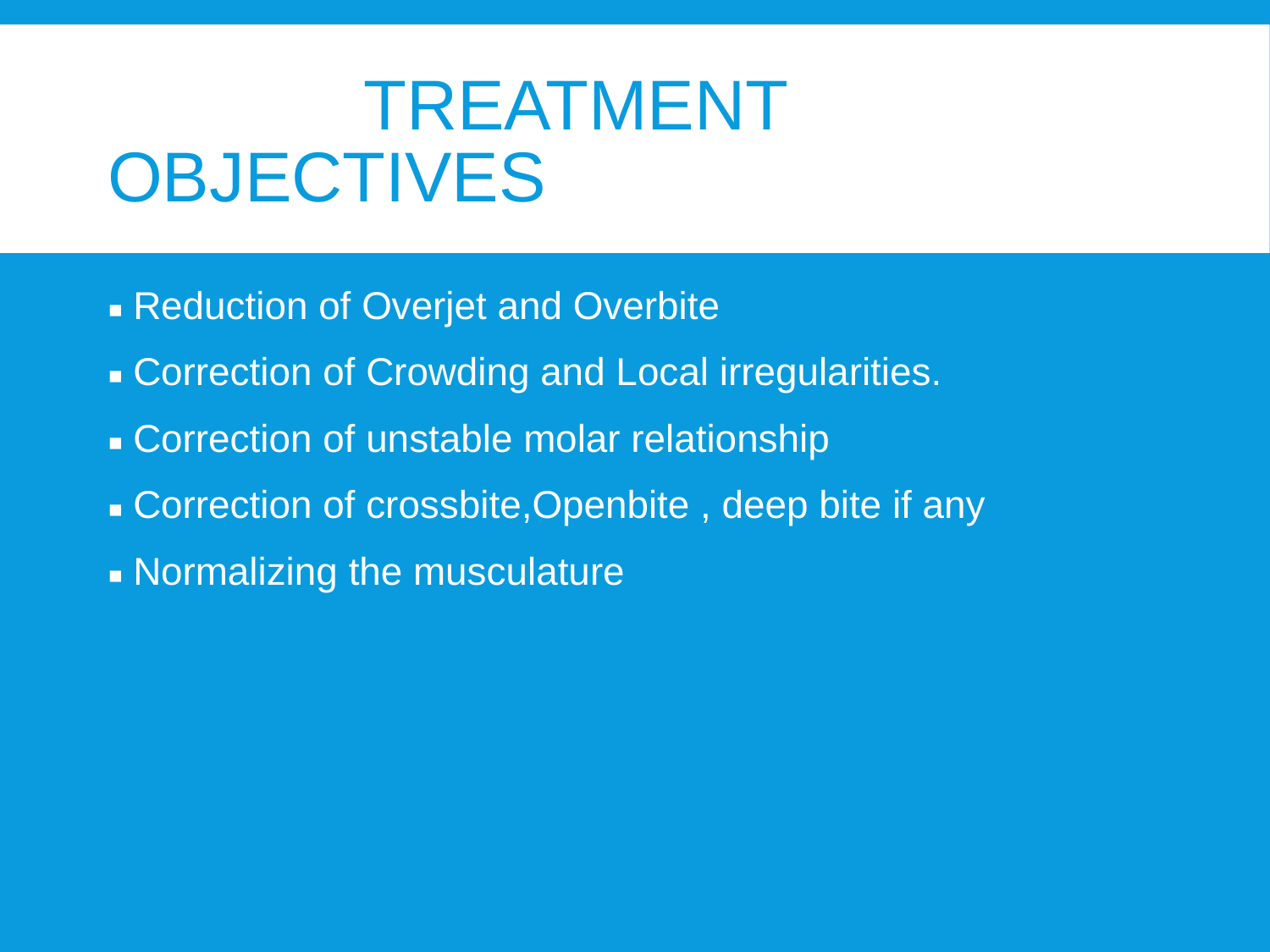

# TREATMENT OBJECTIVES
Reduction of Overjet and Overbite
Correction of Crowding and Local irregularities.
Correction of unstable molar relationship
Correction of crossbite,Openbite , deep bite if any
Normalizing the musculature